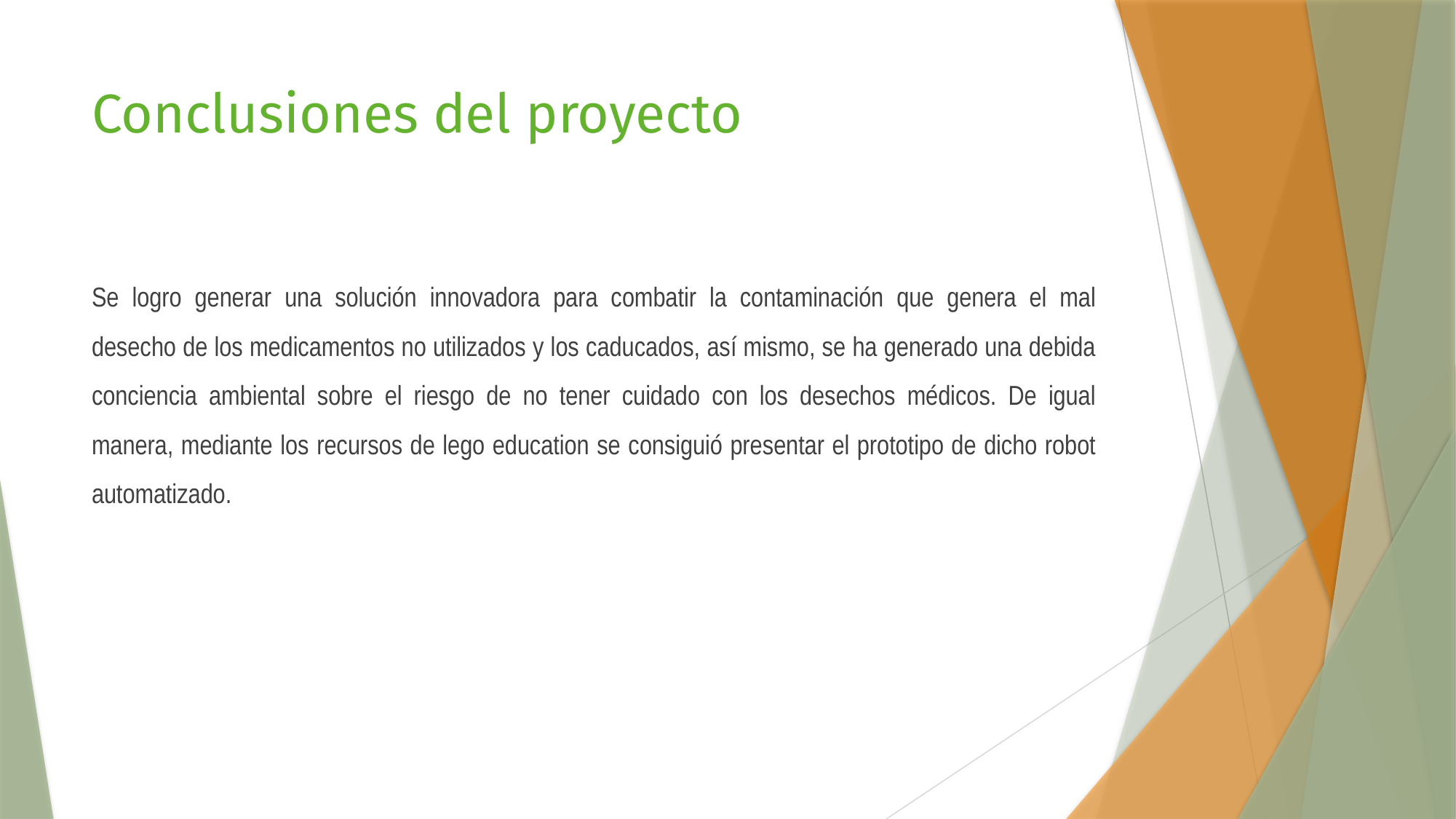

# Conclusiones del proyecto
Se logro generar una solución innovadora para combatir la contaminación que genera el mal desecho de los medicamentos no utilizados y los caducados, así mismo, se ha generado una debida conciencia ambiental sobre el riesgo de no tener cuidado con los desechos médicos. De igual manera, mediante los recursos de lego education se consiguió presentar el prototipo de dicho robot automatizado.